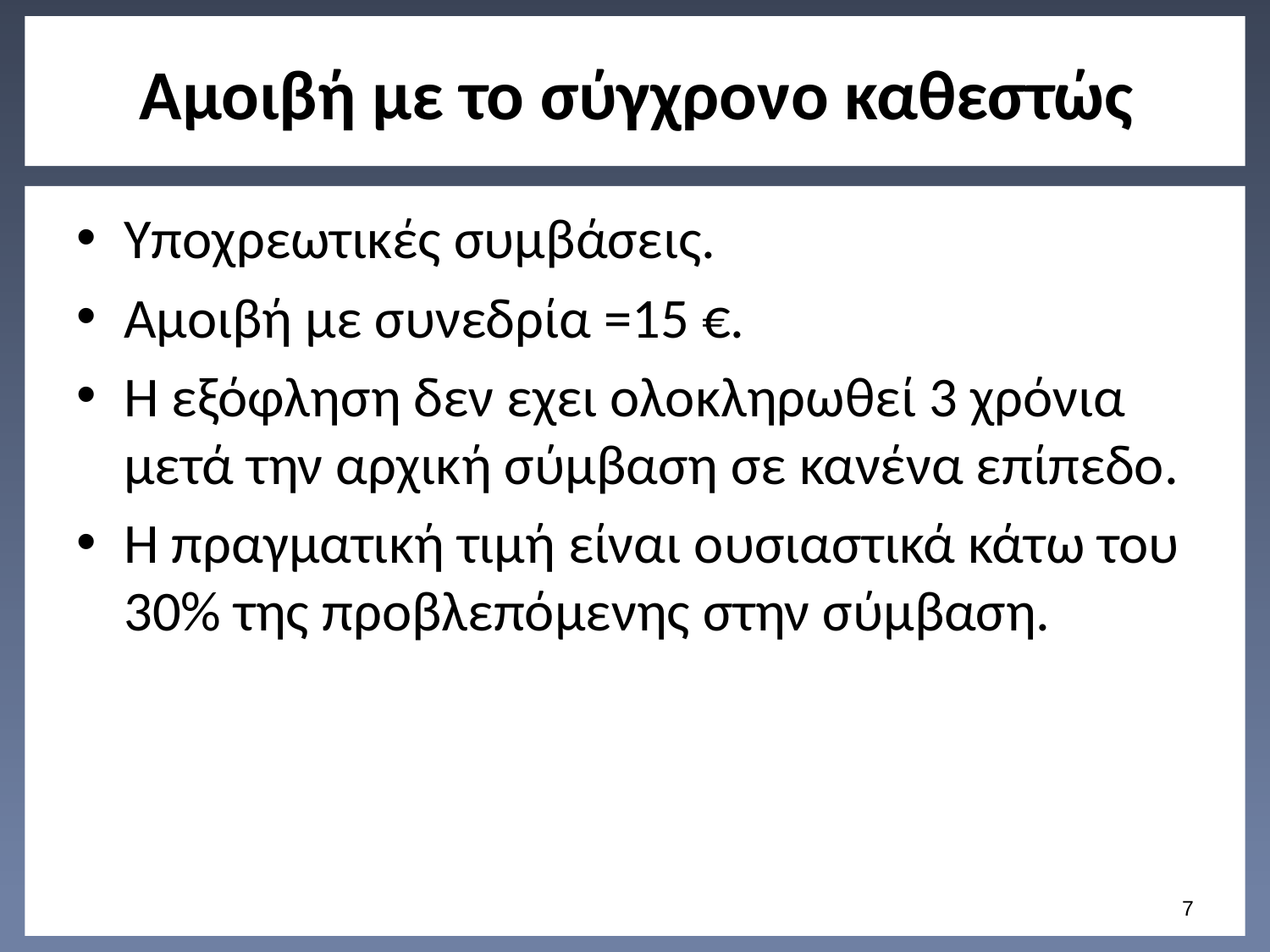

# Αμοιβή με το σύγχρονο καθεστώς
Υποχρεωτικές συμβάσεις.
Αμοιβή με συνεδρία =15 €.
Η εξόφληση δεν εχει ολοκληρωθεί 3 χρόνια μετά την αρχική σύμβαση σε κανένα επίπεδο.
Η πραγματική τιμή είναι ουσιαστικά κάτω του 30% της προβλεπόμενης στην σύμβαση.
7